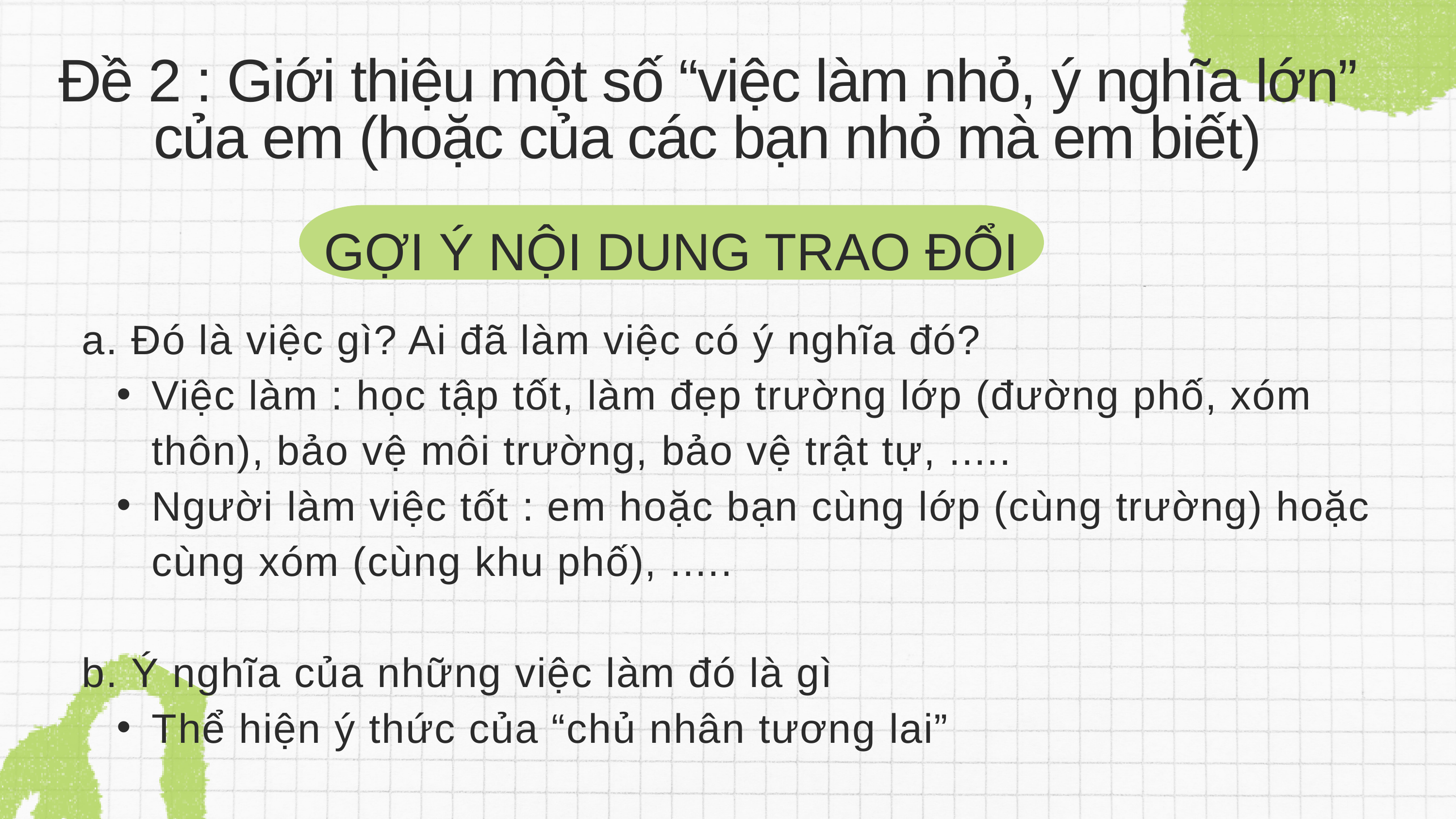

Đề 2 : Giới thiệu một số “việc làm nhỏ, ý nghĩa lớn” của em (hoặc của các bạn nhỏ mà em biết)

GỢI Ý NỘI DUNG TRAO ĐỔI
a. Đó là việc gì? Ai đã làm việc có ý nghĩa đó?
Việc làm : học tập tốt, làm đẹp trường lớp (đường phố, xóm thôn), bảo vệ môi trường, bảo vệ trật tự, .....
Người làm việc tốt : em hoặc bạn cùng lớp (cùng trường) hoặc cùng xóm (cùng khu phố), .....

b. Ý nghĩa của những việc làm đó là gì
Thể hiện ý thức của “chủ nhân tương lai”